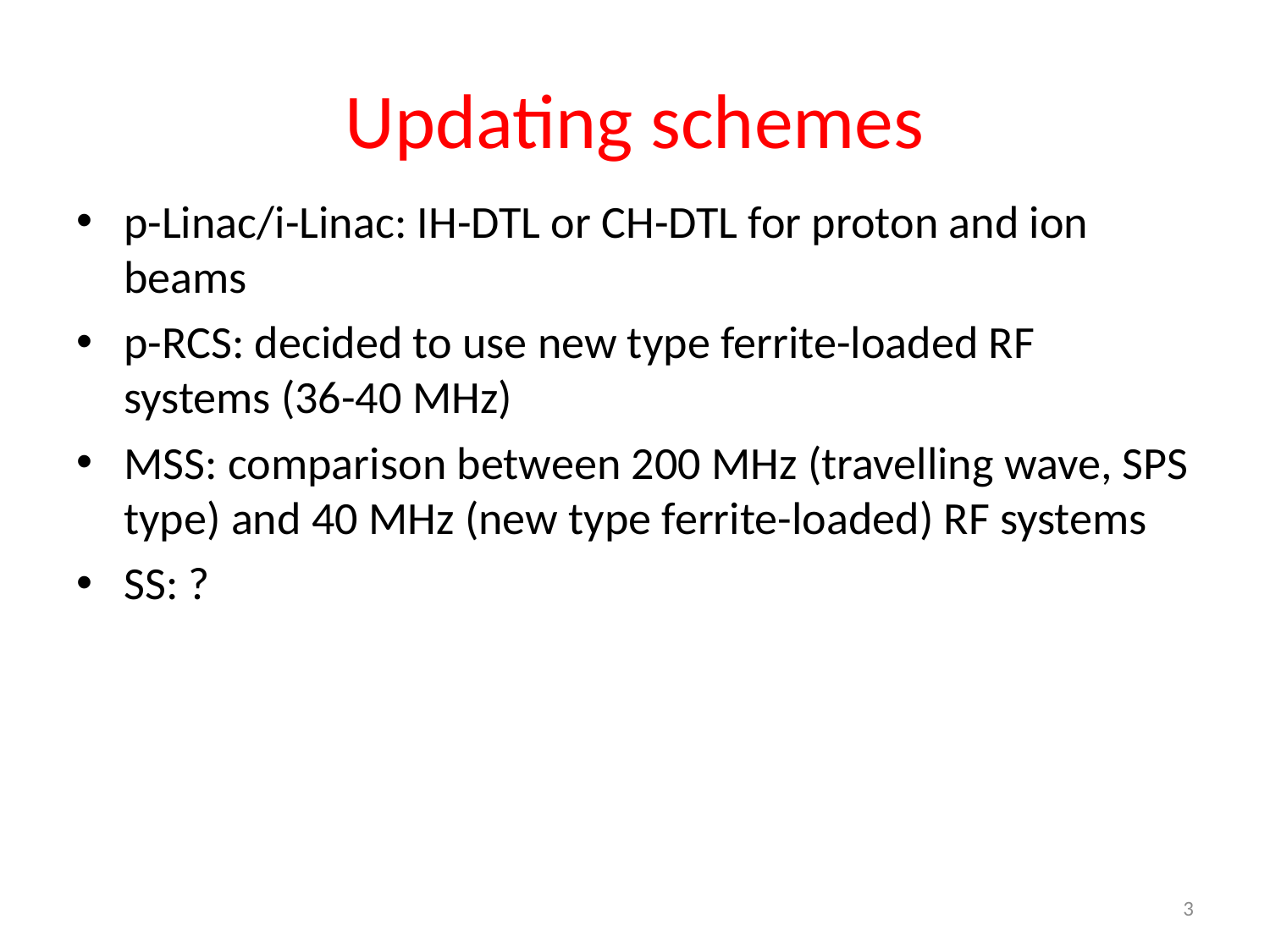

# Updating schemes
p-Linac/i-Linac: IH-DTL or CH-DTL for proton and ion beams
p-RCS: decided to use new type ferrite-loaded RF systems (36-40 MHz)
MSS: comparison between 200 MHz (travelling wave, SPS type) and 40 MHz (new type ferrite-loaded) RF systems
SS: ?
3